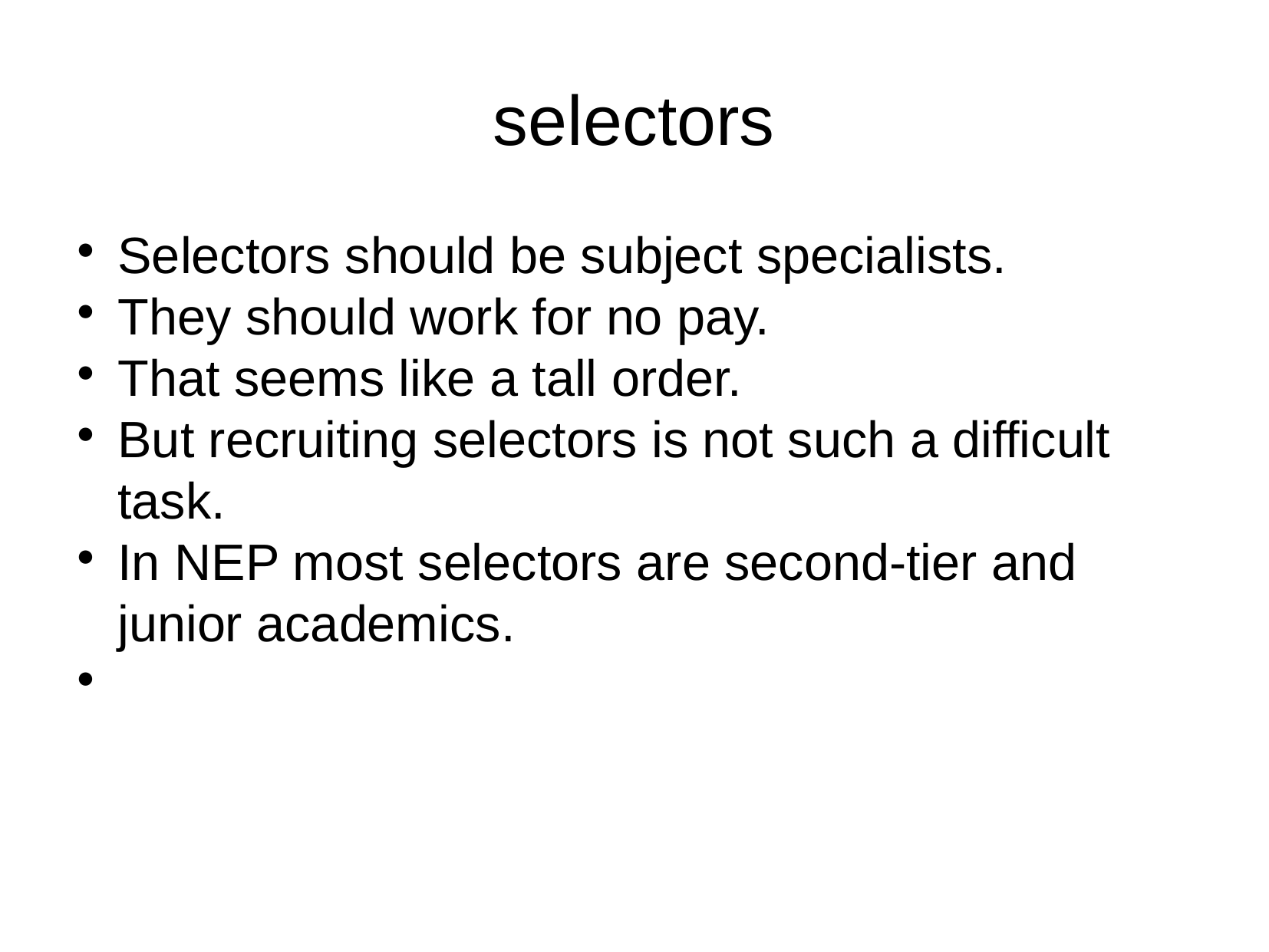

selectors
Selectors should be subject specialists.
They should work for no pay.
That seems like a tall order.
But recruiting selectors is not such a difficult task.
In NEP most selectors are second-tier and junior academics.